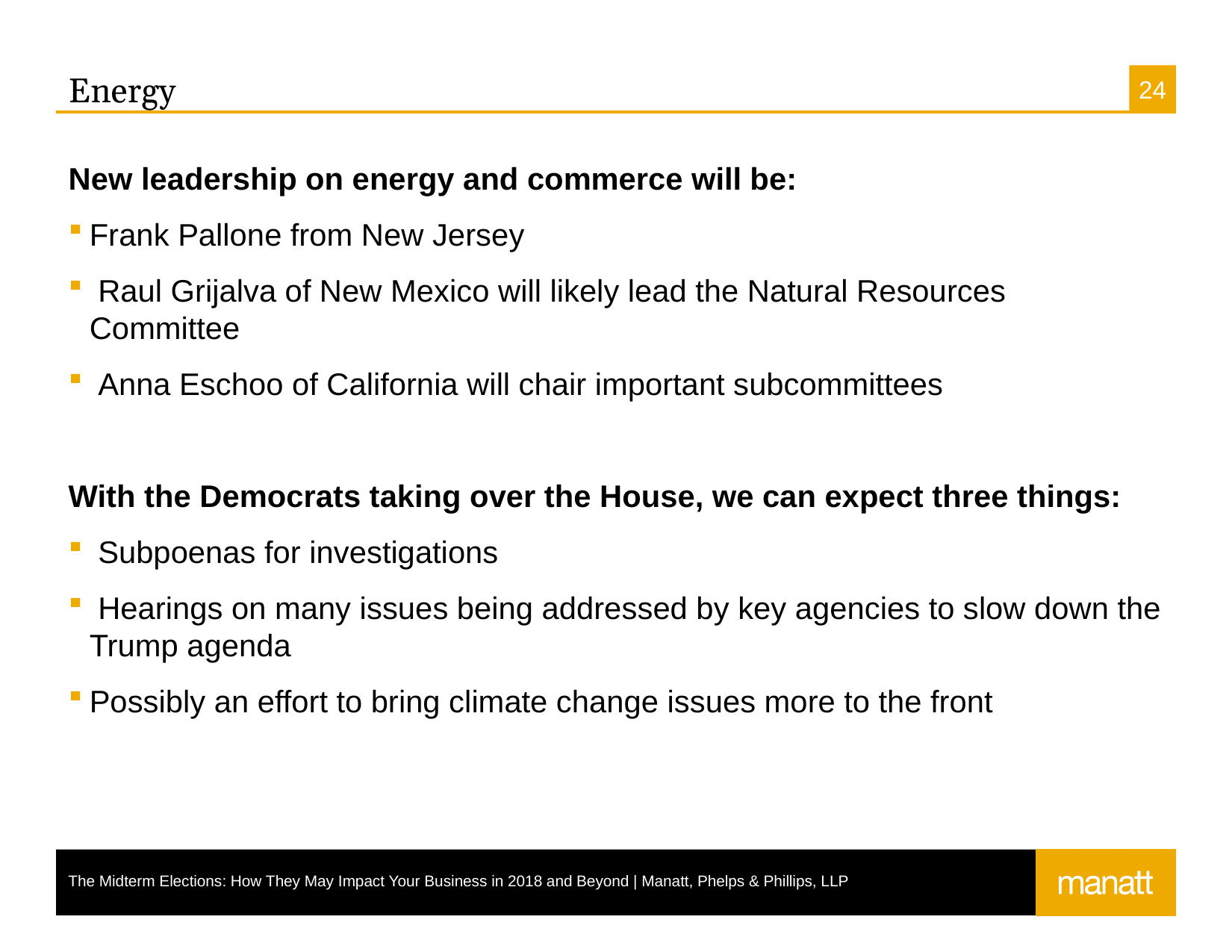

# Energy
New leadership on energy and commerce will be:
Frank Pallone from New Jersey
 Raul Grijalva of New Mexico will likely lead the Natural Resources Committee
 Anna Eschoo of California will chair important subcommittees

With the Democrats taking over the House, we can expect three things:
 Subpoenas for investigations
 Hearings on many issues being addressed by key agencies to slow down the Trump agenda
Possibly an effort to bring climate change issues more to the front

The Midterm Elections: How They May Impact Your Business in 2018 and Beyond | Manatt, Phelps & Phillips, LLP